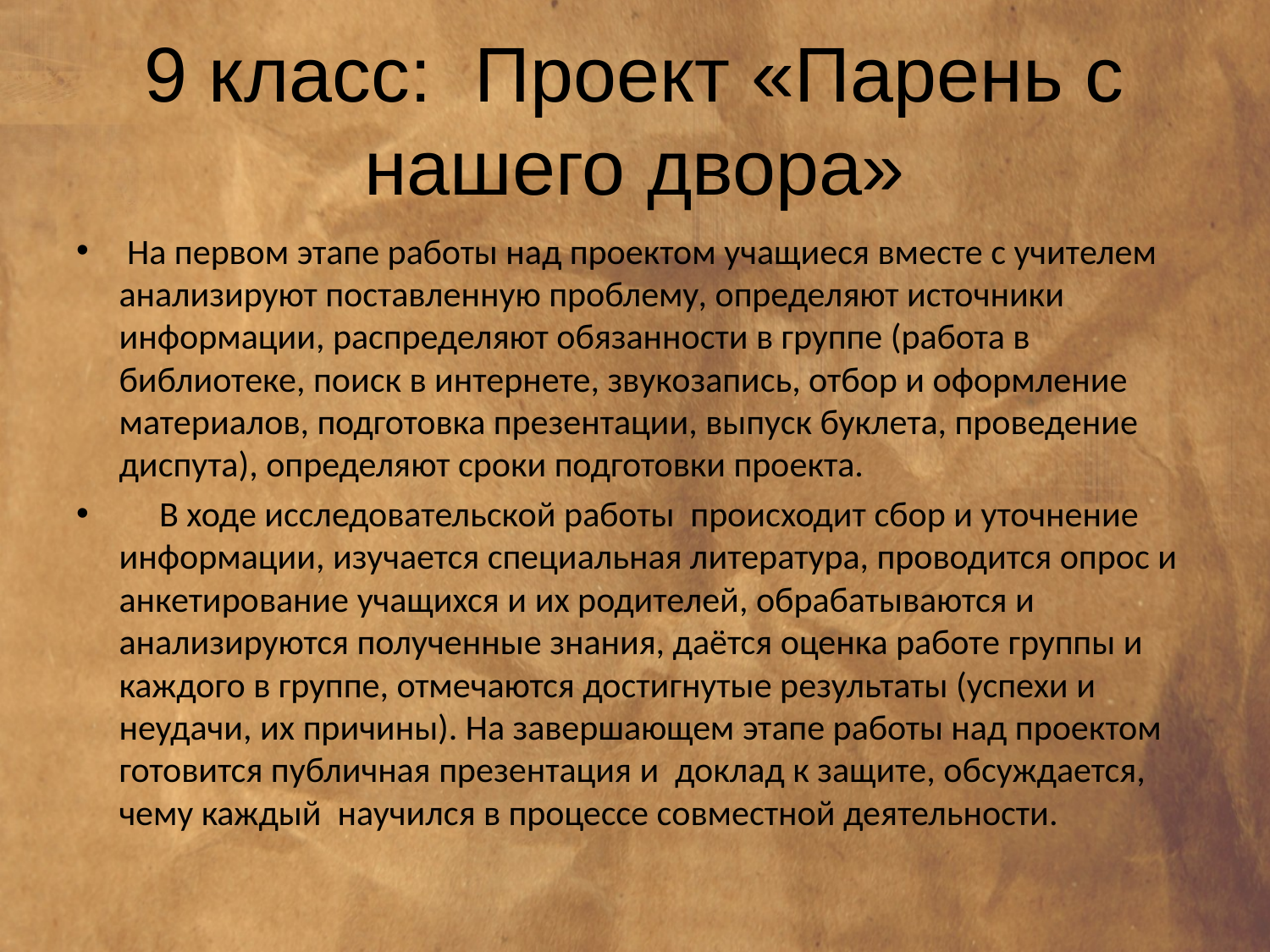

# 9 класс:  Проект «Парень с нашего двора»
 На первом этапе работы над проектом учащиеся вместе с учителем анализируют поставленную проблему, определяют источники информации, распределяют обязанности в группе (работа в библиотеке, поиск в интернете, звукозапись, отбор и оформление материалов, подготовка презентации, выпуск буклета, проведение диспута), определяют сроки подготовки проекта.
     В ходе исследовательской работы  происходит сбор и уточнение информации, изучается специальная литература, проводится опрос и анкетирование учащихся и их родителей, обрабатываются и анализируются полученные знания, даётся оценка работе группы и каждого в группе, отмечаются достигнутые результаты (успехи и неудачи, их причины). На завершающем этапе работы над проектом  готовится публичная презентация и  доклад к защите, обсуждается, чему каждый  научился в процессе совместной деятельности.